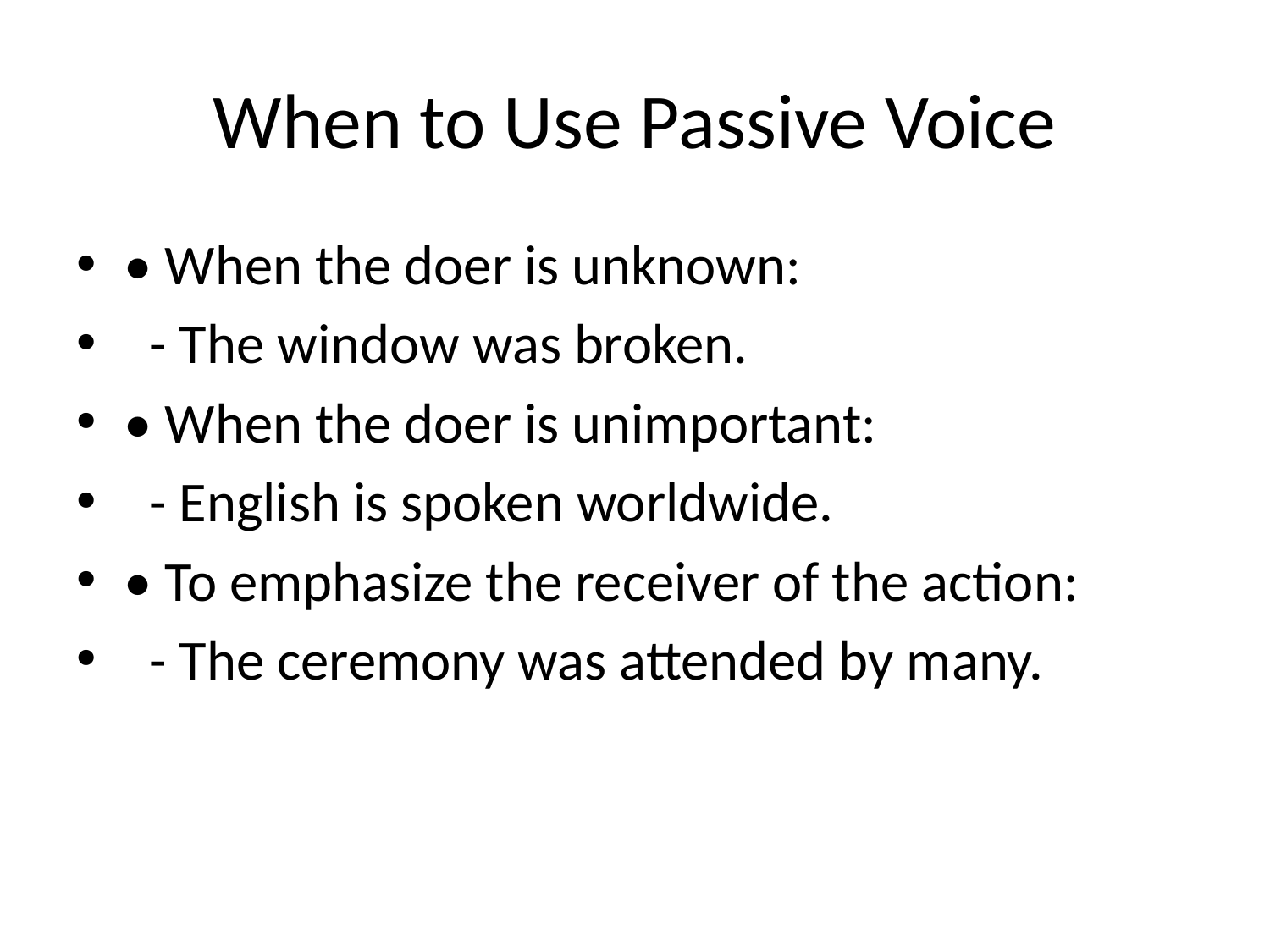

# When to Use Passive Voice
• When the doer is unknown:
  - The window was broken.
• When the doer is unimportant:
  - English is spoken worldwide.
• To emphasize the receiver of the action:
  - The ceremony was attended by many.